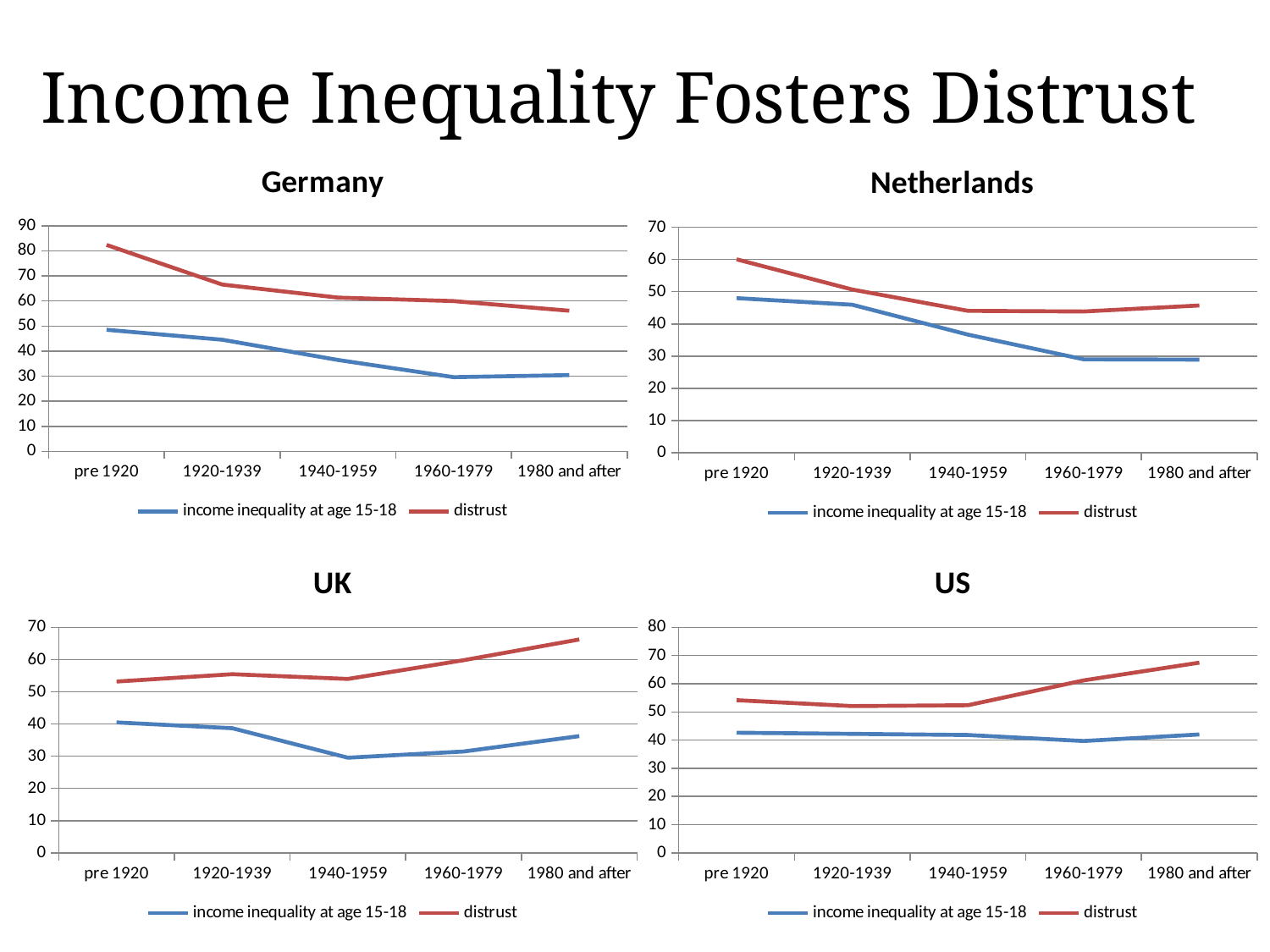

Income Inequality Fosters Distrust

### Chart: Germany

| Category | income inequality at age 15-18 | distrust |
|---|---|---|
| pre 1920 | 48.52142857142857 | 82.37901902887143 |
| 1920-1939 | 44.527285714285725 | 66.55366700117074 |
| 1940-1959 | 36.45775 | 61.36346586646667 |
| 1960-1979 | 29.5905 | 59.97319640896487 |
| 1980 and after | 30.418125000000003 | 56.111989598706955 |

### Chart: Netherlands

| Category | income inequality at age 15-18 | distrust |
|---|---|---|
| pre 1920 | 48.0 | 60.04362050163581 |
| 1920-1939 | 45.94965 | 50.66958337834424 |
| 1940-1959 | 36.67634999999999 | 44.05592105263185 |
| 1960-1979 | 28.994750000000003 | 43.86 |
| 1980 and after | 28.903124999999996 | 45.71297709923663 |

### Chart: UK

| Category | income inequality at age 15-18 | distrust |
|---|---|---|
| pre 1920 | 40.5 | 53.18909842417979 |
| 1920-1939 | 38.705000000000005 | 55.47 |
| 1940-1959 | 29.532999999999994 | 54.003166401180856 |
| 1960-1979 | 31.458499999999997 | 59.81040782747 |
| 1980 and after | 36.2625 | 66.25762269574804 |

### Chart: US

| Category | income inequality at age 15-18 | distrust |
|---|---|---|
| pre 1920 | 42.6319812494021 | 54.16569549115595 |
| 1920-1939 | 42.220000000000006 | 52.0762674439146 |
| 1940-1959 | 41.812 | 52.387188179717036 |
| 1960-1979 | 39.6785 | 61.18206252885754 |
| 1980 and after | 42.01 | 67.48 |